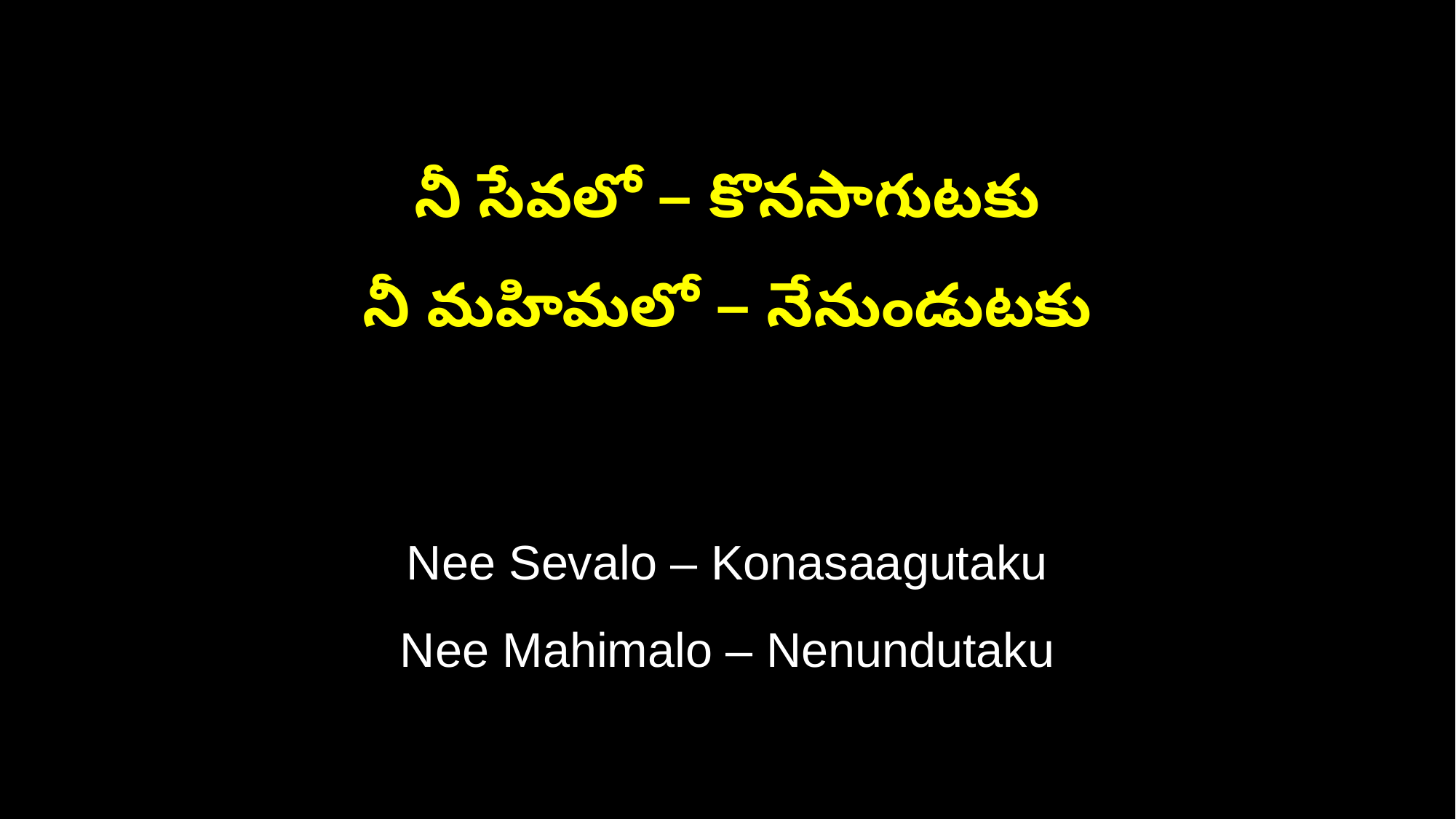

నీ సేవలో – కొనసాగుటకు
నీ మహిమలో – నేనుండుటకు
Nee Sevalo – Konasaagutaku
Nee Mahimalo – Nenundutaku